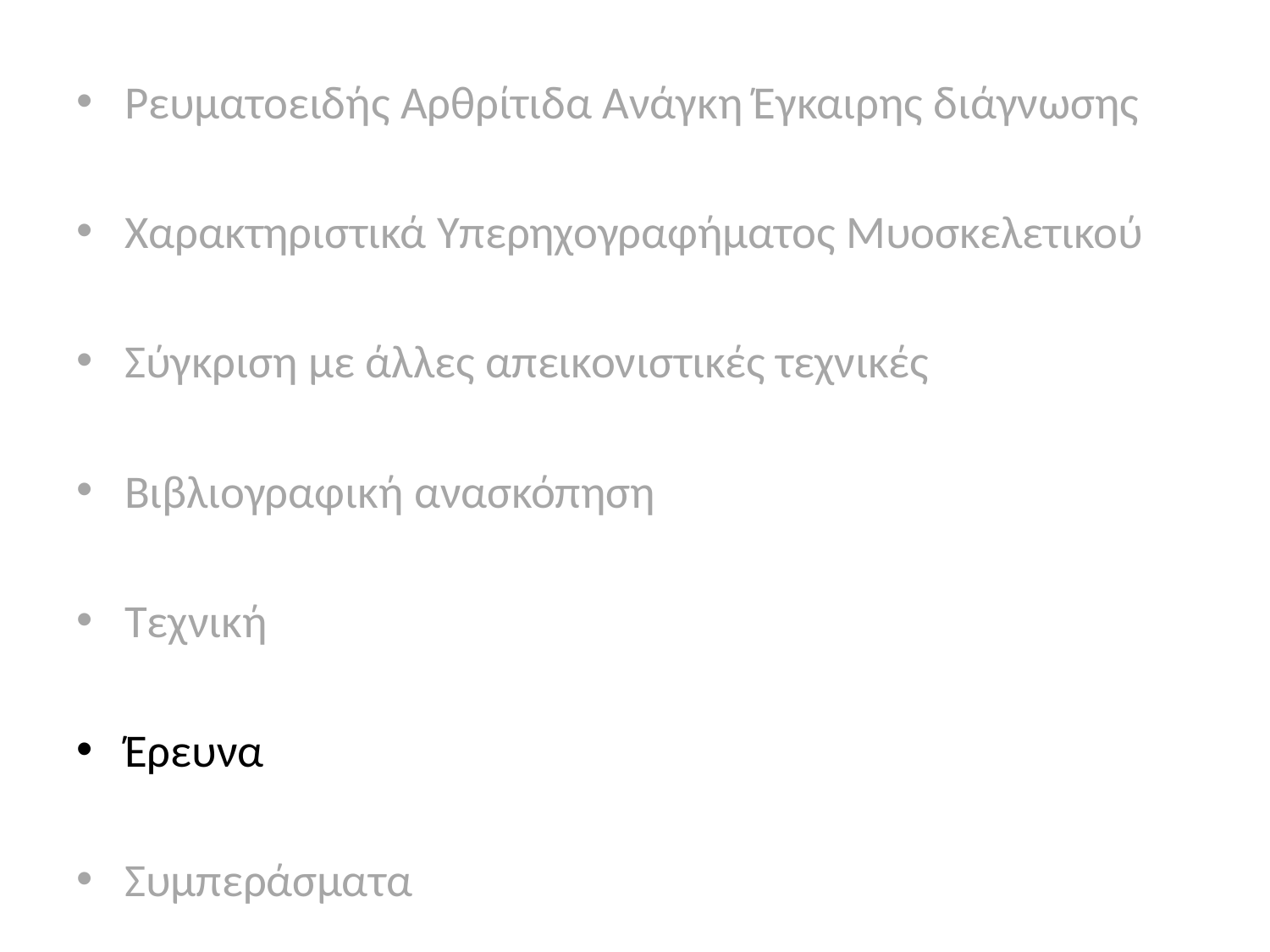

Ρευματοειδής Αρθρίτιδα Ανάγκη Έγκαιρης διάγνωσης

Χαρακτηριστικά Υπερηχογραφήματος Μυοσκελετικού

Σύγκριση με άλλες απεικονιστικές τεχνικές

Βιβλιογραφική ανασκόπηση

Τεχνική

Έρευνα

Συμπεράσματα